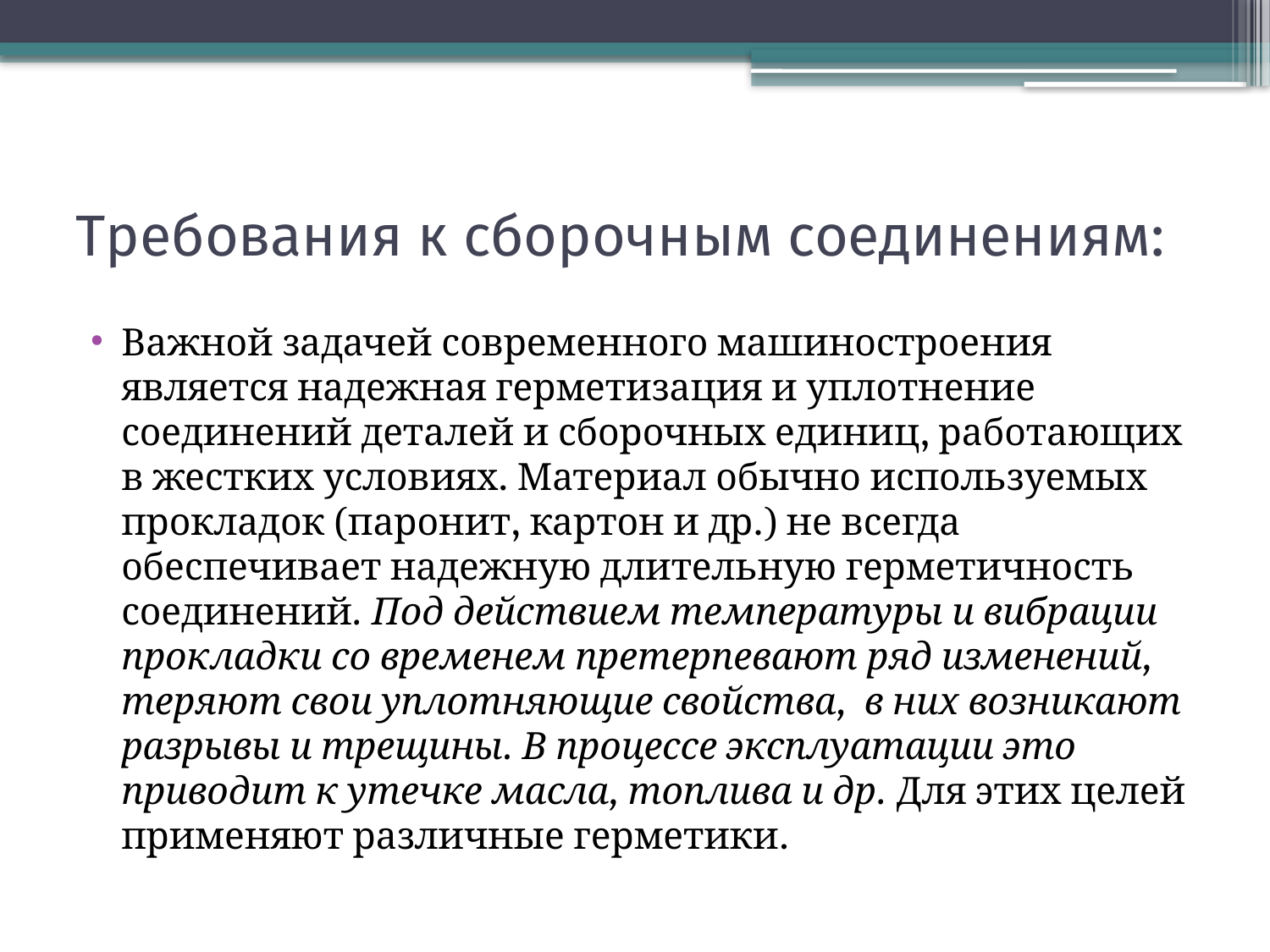

# Требования к сборочным соединениям:
Важной задачей современного машиностроения является надежная герметизация и уплотнение соединений деталей и сборочных единиц, работающих в жестких условиях. Материал обычно используемых прокладок (паронит, картон и др.) не всегда обеспечивает надежную длительную герметичность соединений. Под действием температуры и вибрации прокладки со временем претерпевают ряд изменений, теряют свои уплотняющие свойства,  в них возникают разрывы и трещины. В процессе эксплуатации это приводит к утечке масла, топлива и др. Для этих целей применяют различные герметики.